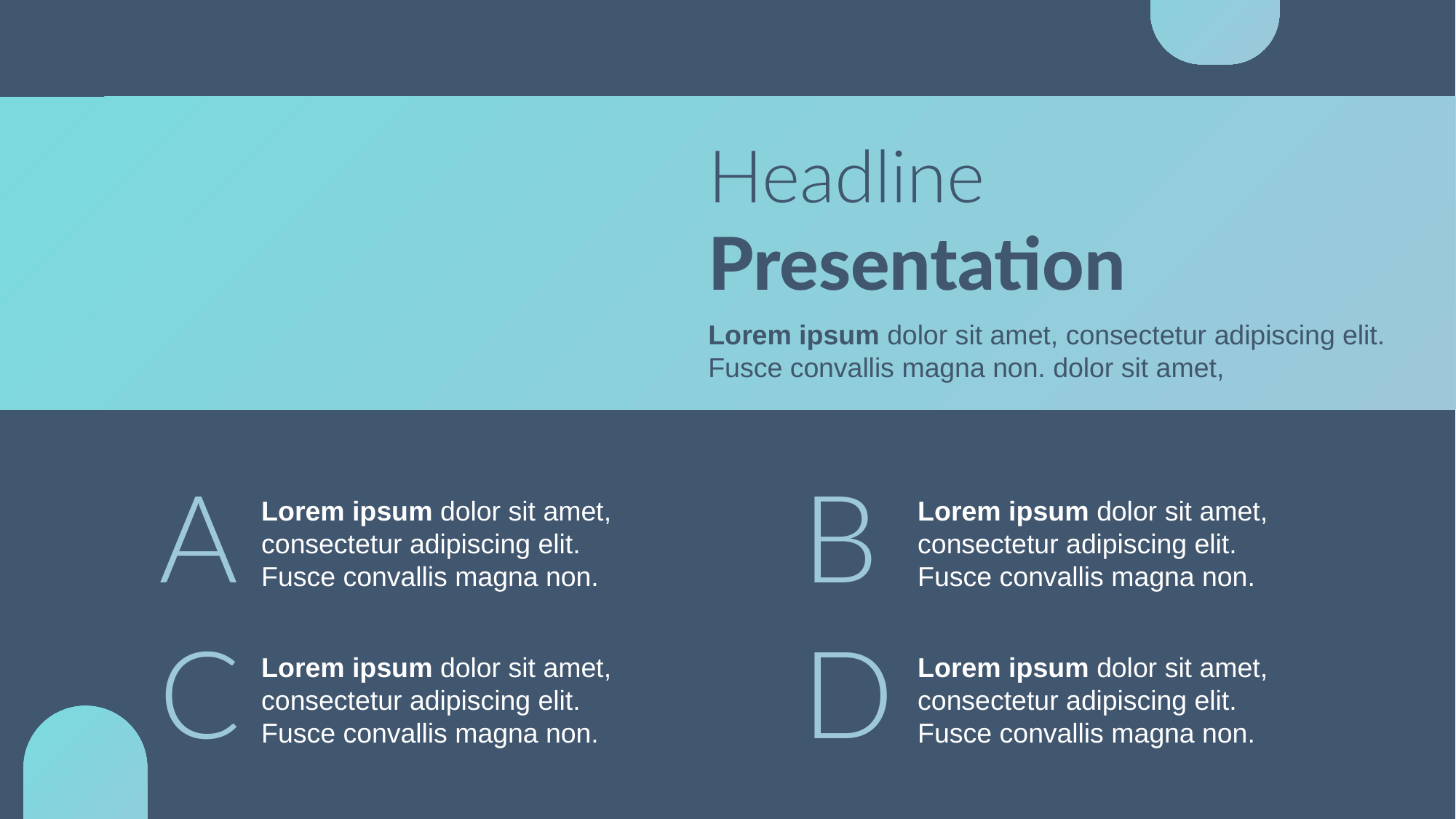

Headline
Presentation
Lorem ipsum dolor sit amet, consectetur adipiscing elit.  Fusce convallis magna non. dolor sit amet,
A
B
Lorem ipsum dolor sit amet, consectetur adipiscing elit.  Fusce convallis magna non.
Lorem ipsum dolor sit amet, consectetur adipiscing elit.  Fusce convallis magna non.
C
D
Lorem ipsum dolor sit amet, consectetur adipiscing elit.  Fusce convallis magna non.
Lorem ipsum dolor sit amet, consectetur adipiscing elit.  Fusce convallis magna non.